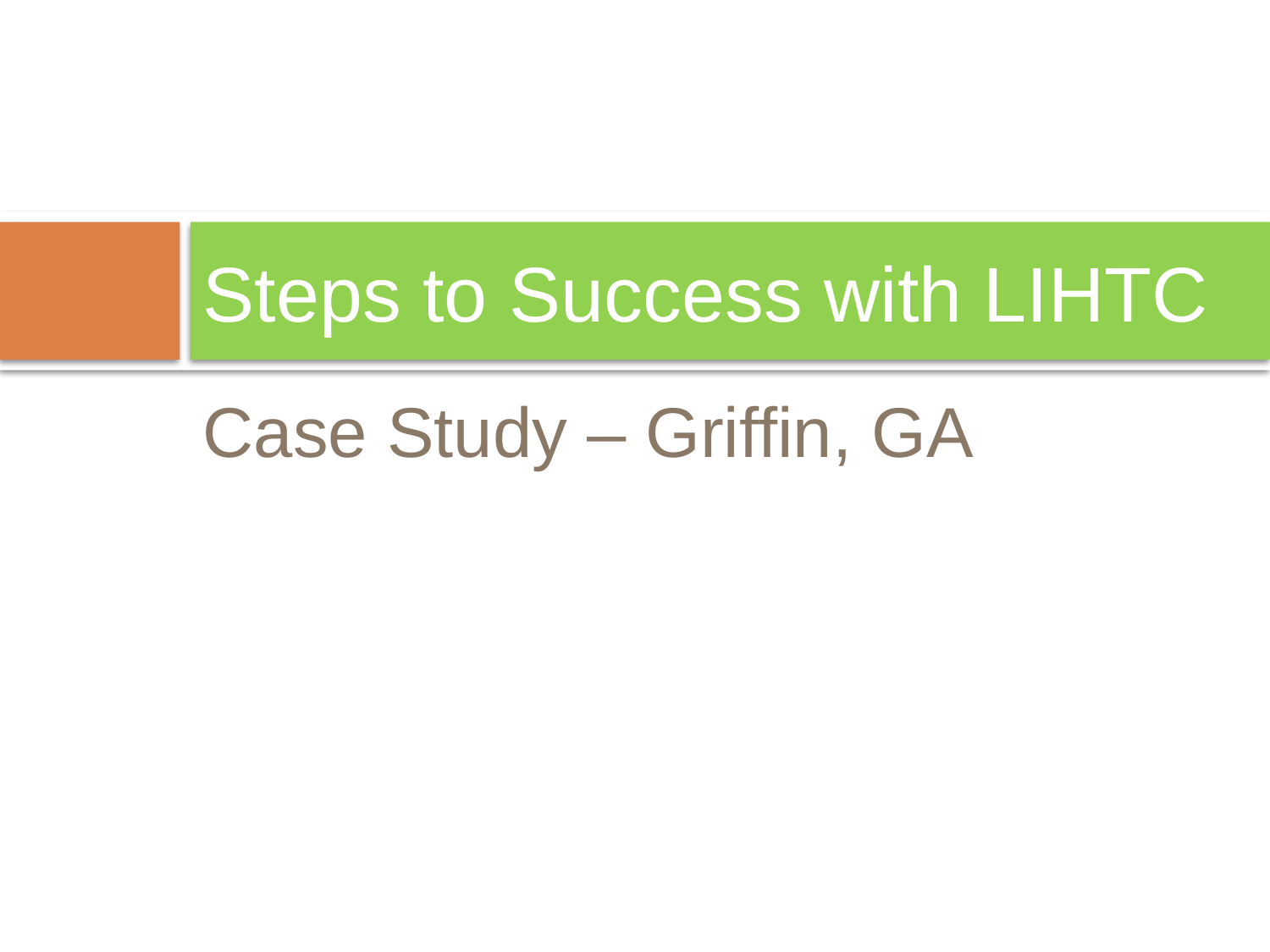

# Steps to Success with LIHTC
Case Study – Griffin, GA